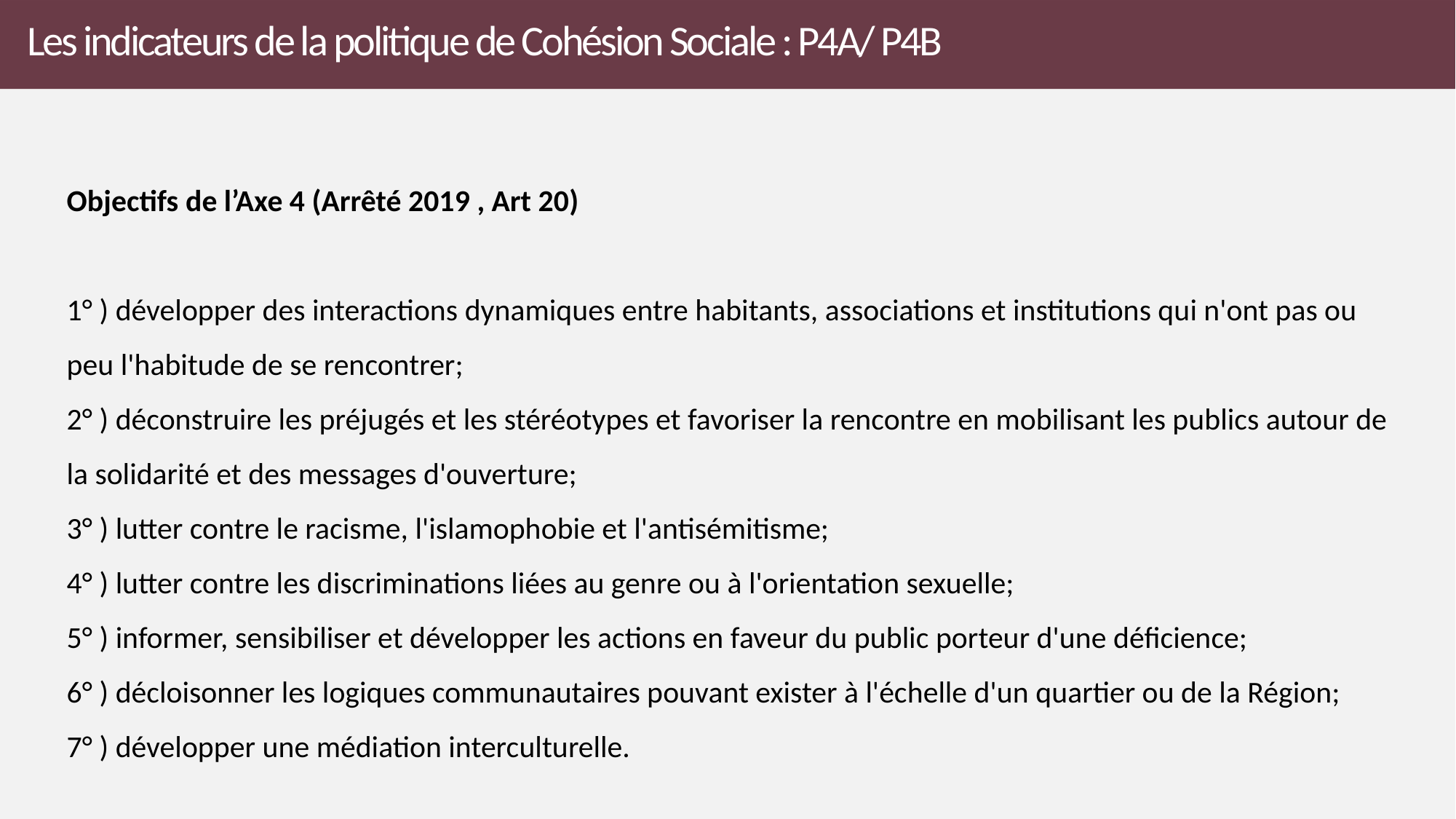

# Les indicateurs de la politique de Cohésion Sociale : P4A/ P4B
Objectifs de l’Axe 4 (Arrêté 2019 , Art 20)

1° ) développer des interactions dynamiques entre habitants, associations et institutions qui n'ont pas ou peu l'habitude de se rencontrer;
2° ) déconstruire les préjugés et les stéréotypes et favoriser la rencontre en mobilisant les publics autour de la solidarité et des messages d'ouverture;
3° ) lutter contre le racisme, l'islamophobie et l'antisémitisme;
4° ) lutter contre les discriminations liées au genre ou à l'orientation sexuelle;
5° ) informer, sensibiliser et développer les actions en faveur du public porteur d'une déficience;
6° ) décloisonner les logiques communautaires pouvant exister à l'échelle d'un quartier ou de la Région;
7° ) développer une médiation interculturelle.